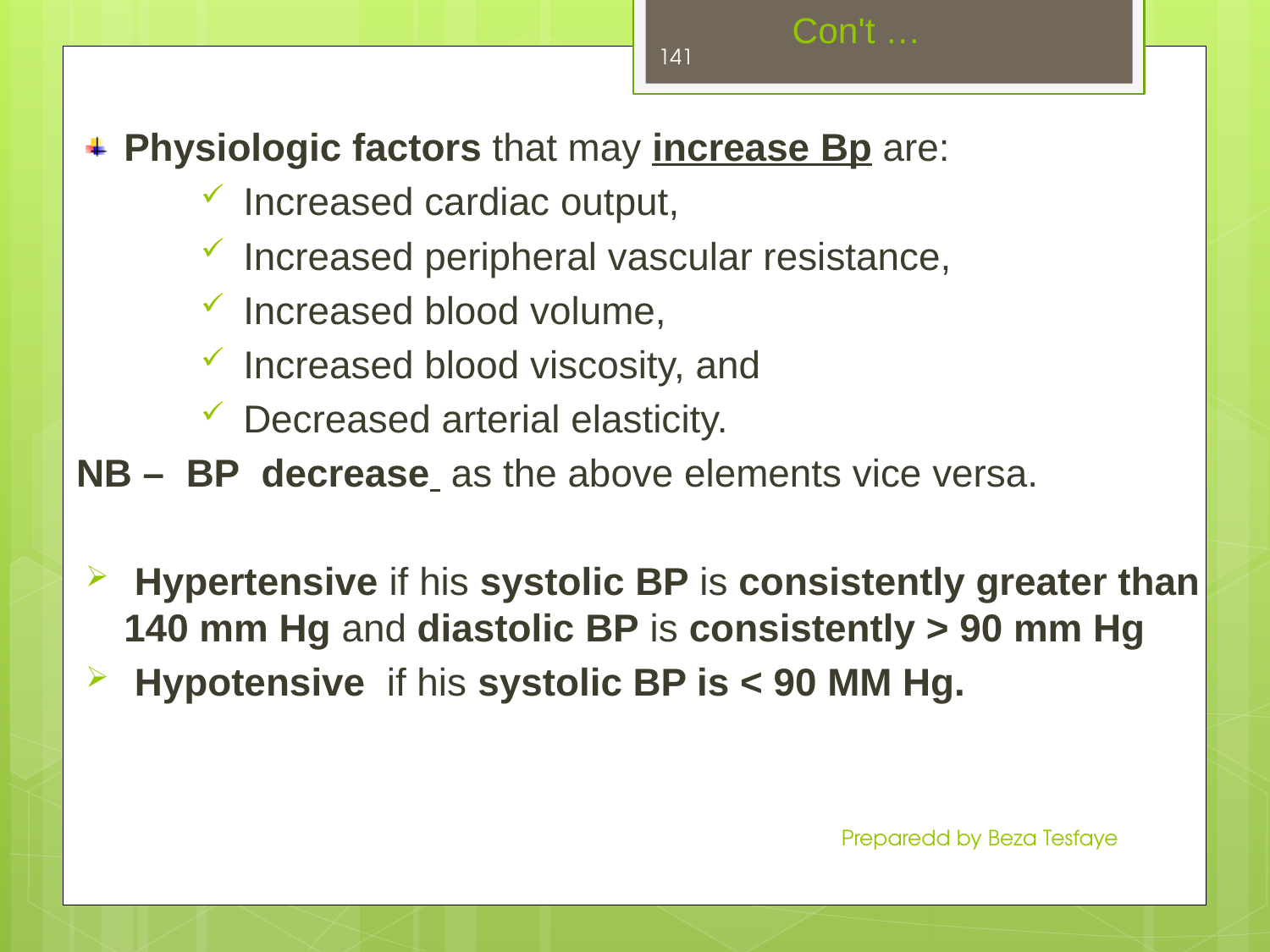

# Con't …
141
Physiologic factors that may increase Bp are:
 Increased cardiac output,
 Increased peripheral vascular resistance,
 Increased blood volume,
 Increased blood viscosity, and
 Decreased arterial elasticity.
NB –  BP  decrease  as the above elements vice versa.

 Hypertensive if his systolic BP is consistently greater than 140 mm Hg and diastolic BP is consistently > 90 mm Hg
 Hypotensive  if his systolic BP is < 90 MM Hg.

Preparedd by Beza Tesfaye